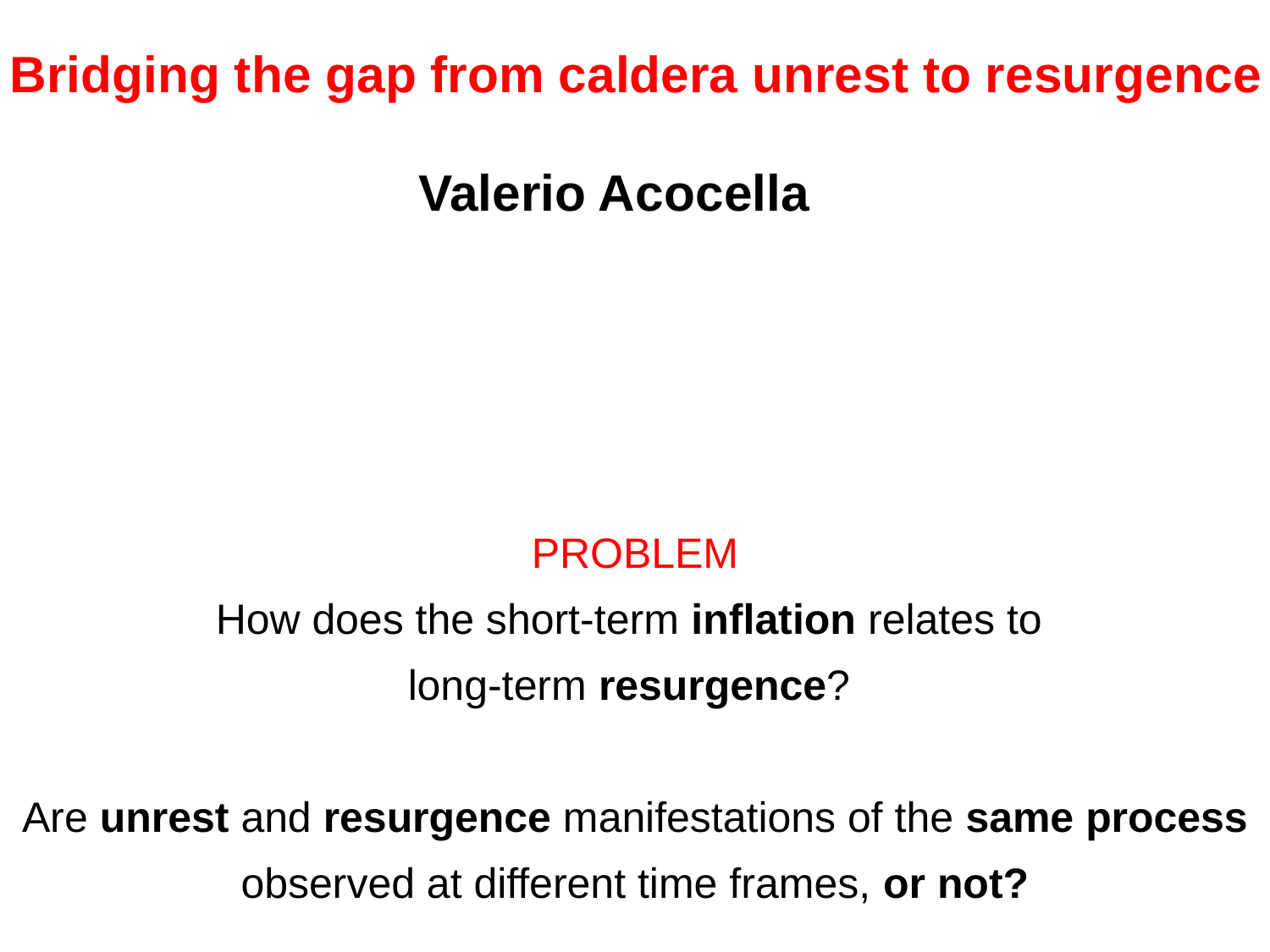

Bridging the gap from caldera unrest to resurgence
Valerio Acocella
PROBLEM
How does the short-term inflation relates to
long-term resurgence?

Are unrest and resurgence manifestations of the same process observed at different time frames, or not?